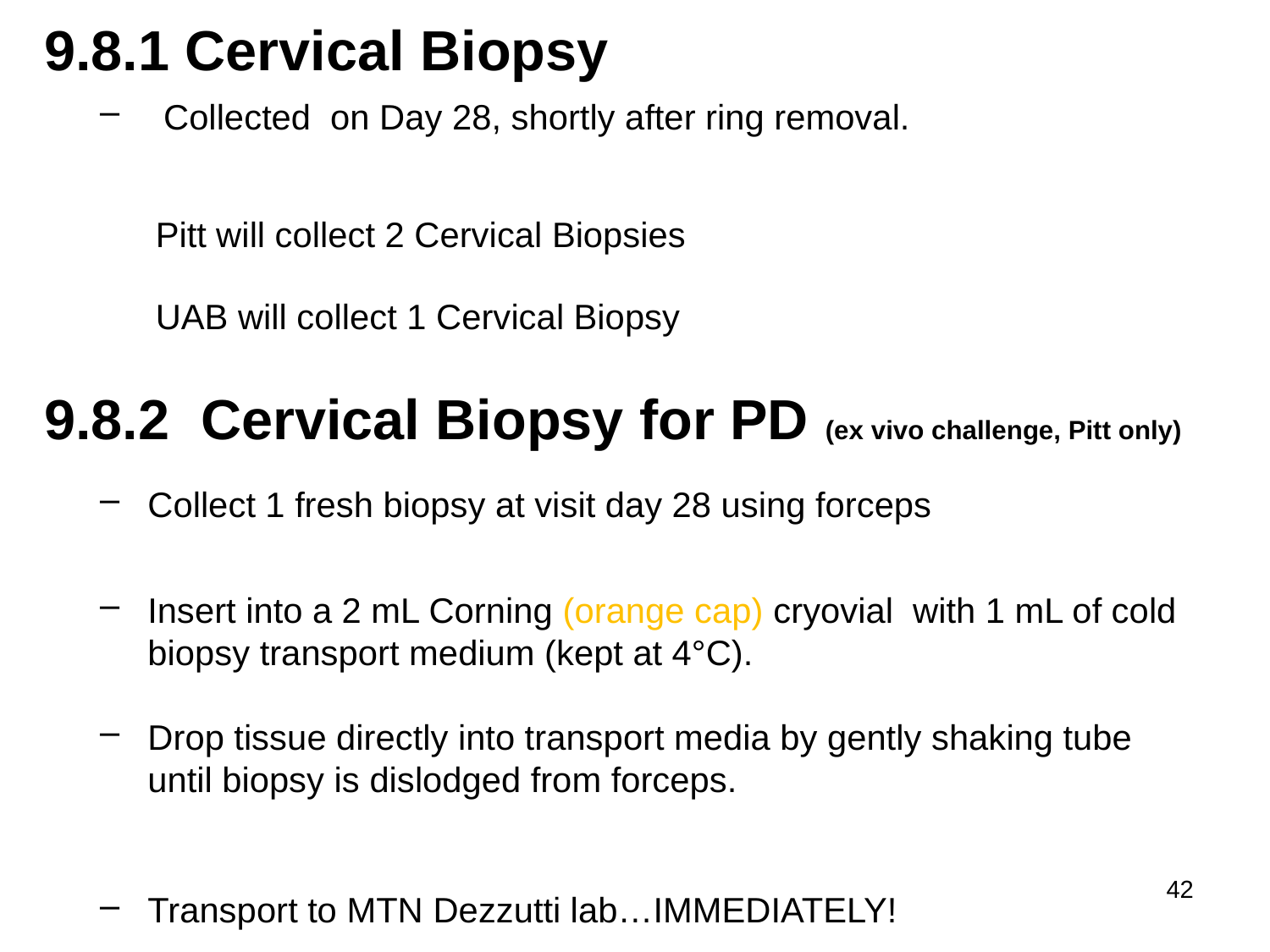

9.8.1 Cervical Biopsy
Collected  on Day 28, shortly after ring removal.

Pitt will collect 2 Cervical Biopsies

UAB will collect 1 Cervical Biopsy

9.8.2  Cervical Biopsy for PD (ex vivo challenge, Pitt only)
Collect 1 fresh biopsy at visit day 28 using forceps

Insert into a 2 mL Corning (orange cap) cryovial  with 1 mL of cold biopsy transport medium (kept at 4°C).

Drop tissue directly into transport media by gently shaking tube until biopsy is dislodged from forceps.

Transport to MTN Dezzutti lab…Immediately!

42